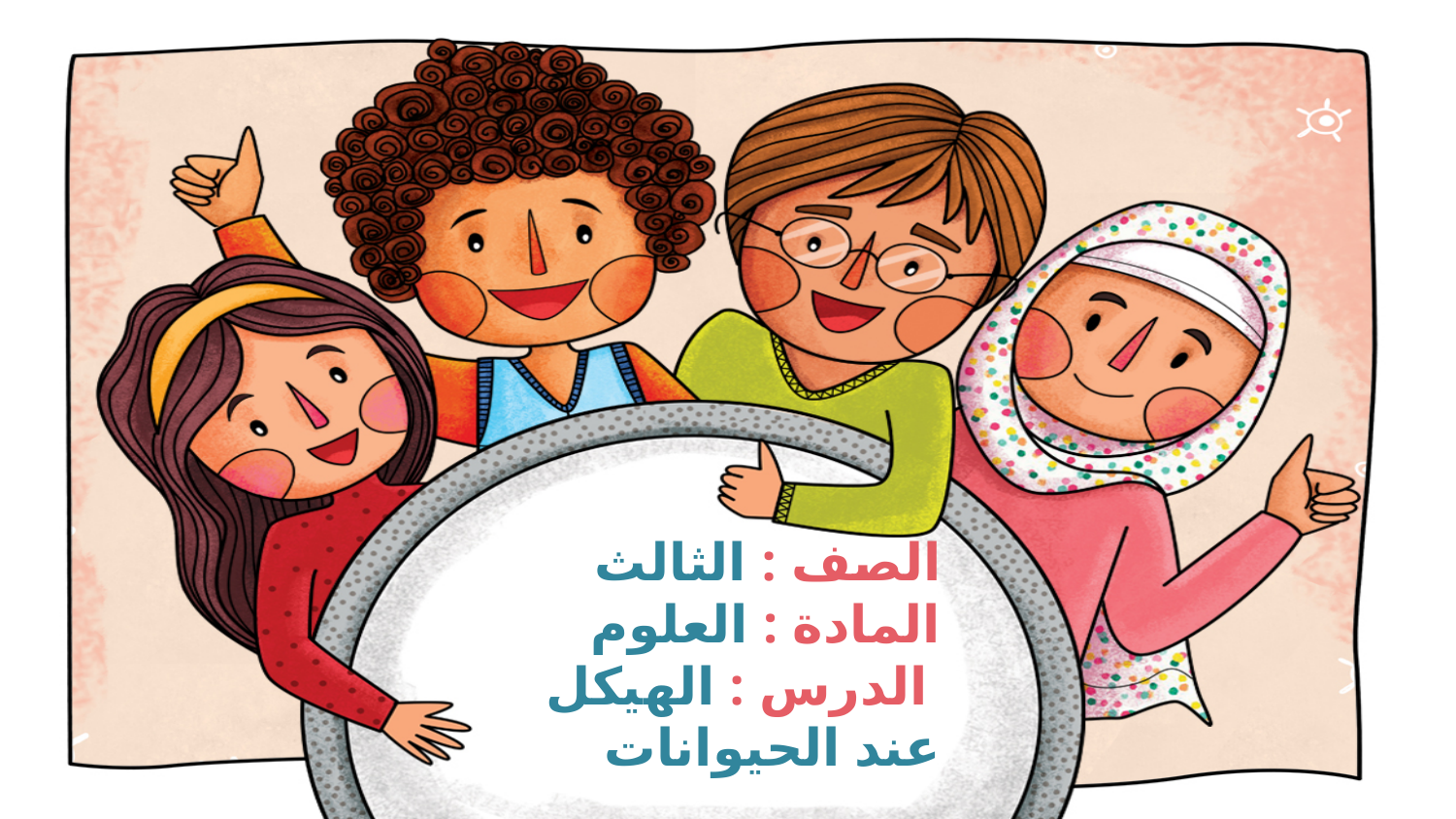

# الصف : الثالث المادة : العلوم الدرس : الهيكل عند الحيوانات